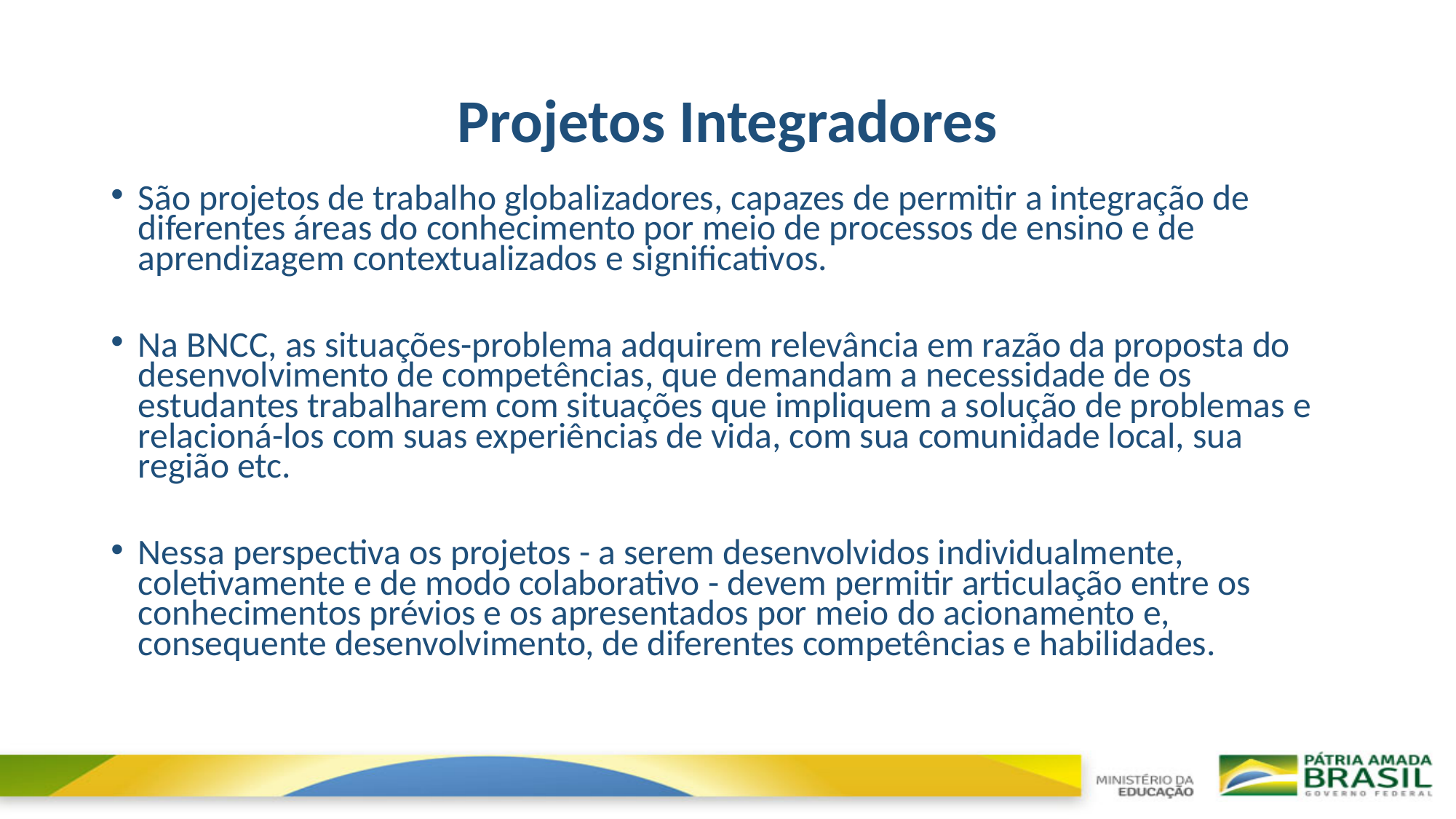

# Projetos Integradores
São projetos de trabalho globalizadores, capazes de permitir a integração de diferentes áreas do conhecimento por meio de processos de ensino e de aprendizagem contextualizados e significativos.

Na BNCC, as situações-problema adquirem relevância em razão da proposta do desenvolvimento de competências, que demandam a necessidade de os estudantes trabalharem com situações que impliquem a solução de problemas e relacioná-los com suas experiências de vida, com sua comunidade local, sua região etc.

Nessa perspectiva os projetos - a serem desenvolvidos individualmente, coletivamente e de modo colaborativo - devem permitir articulação entre os conhecimentos prévios e os apresentados por meio do acionamento e, consequente desenvolvimento, de diferentes competências e habilidades.